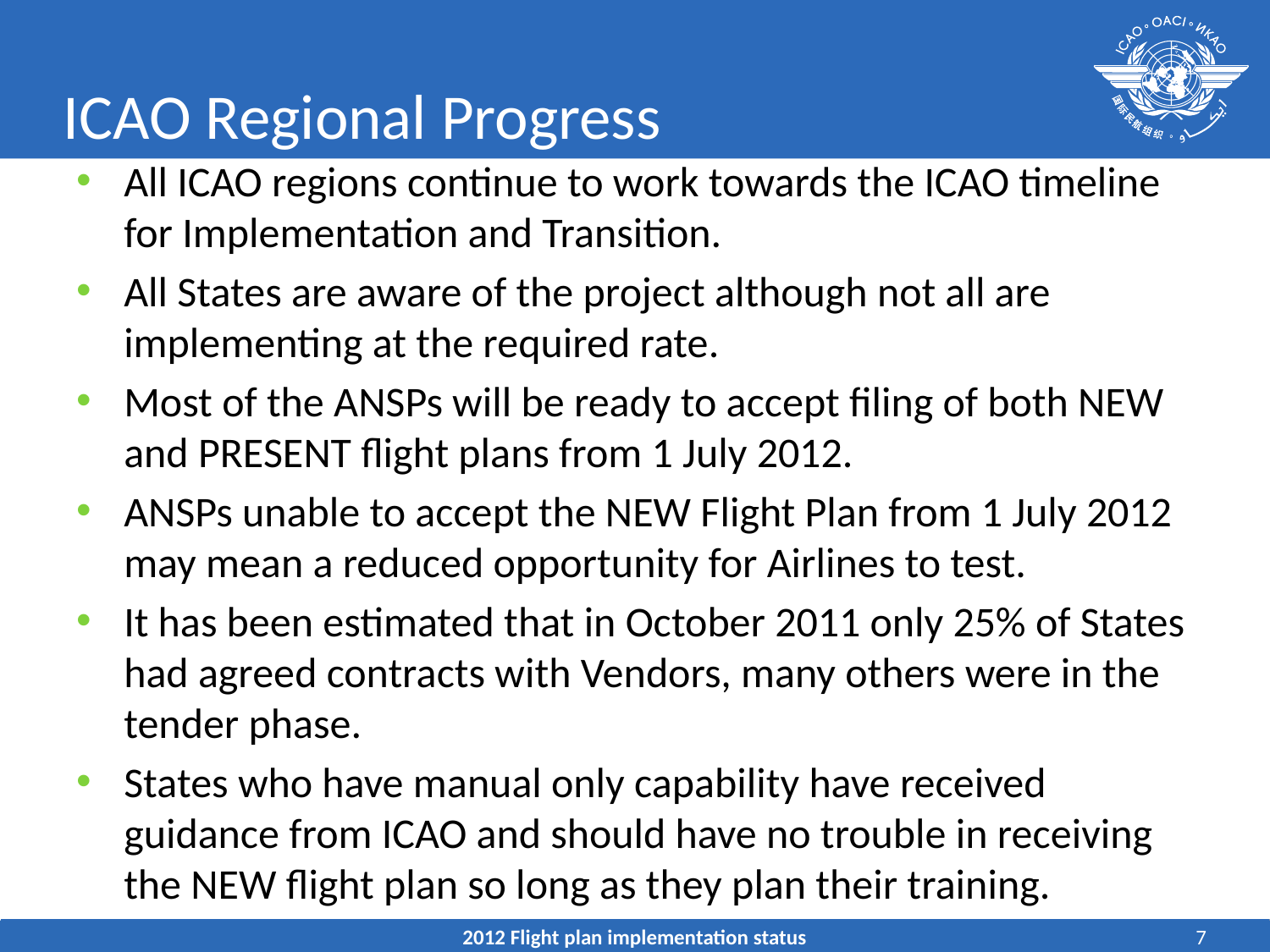

# ICAO Regional Progress
All ICAO regions continue to work towards the ICAO timeline for Implementation and Transition.
All States are aware of the project although not all are implementing at the required rate.
Most of the ANSPs will be ready to accept filing of both NEW and PRESENT flight plans from 1 July 2012.
ANSPs unable to accept the NEW Flight Plan from 1 July 2012 may mean a reduced opportunity for Airlines to test.
It has been estimated that in October 2011 only 25% of States had agreed contracts with Vendors, many others were in the tender phase.
States who have manual only capability have received guidance from ICAO and should have no trouble in receiving the NEW flight plan so long as they plan their training.

2012 Flight plan implementation status
7